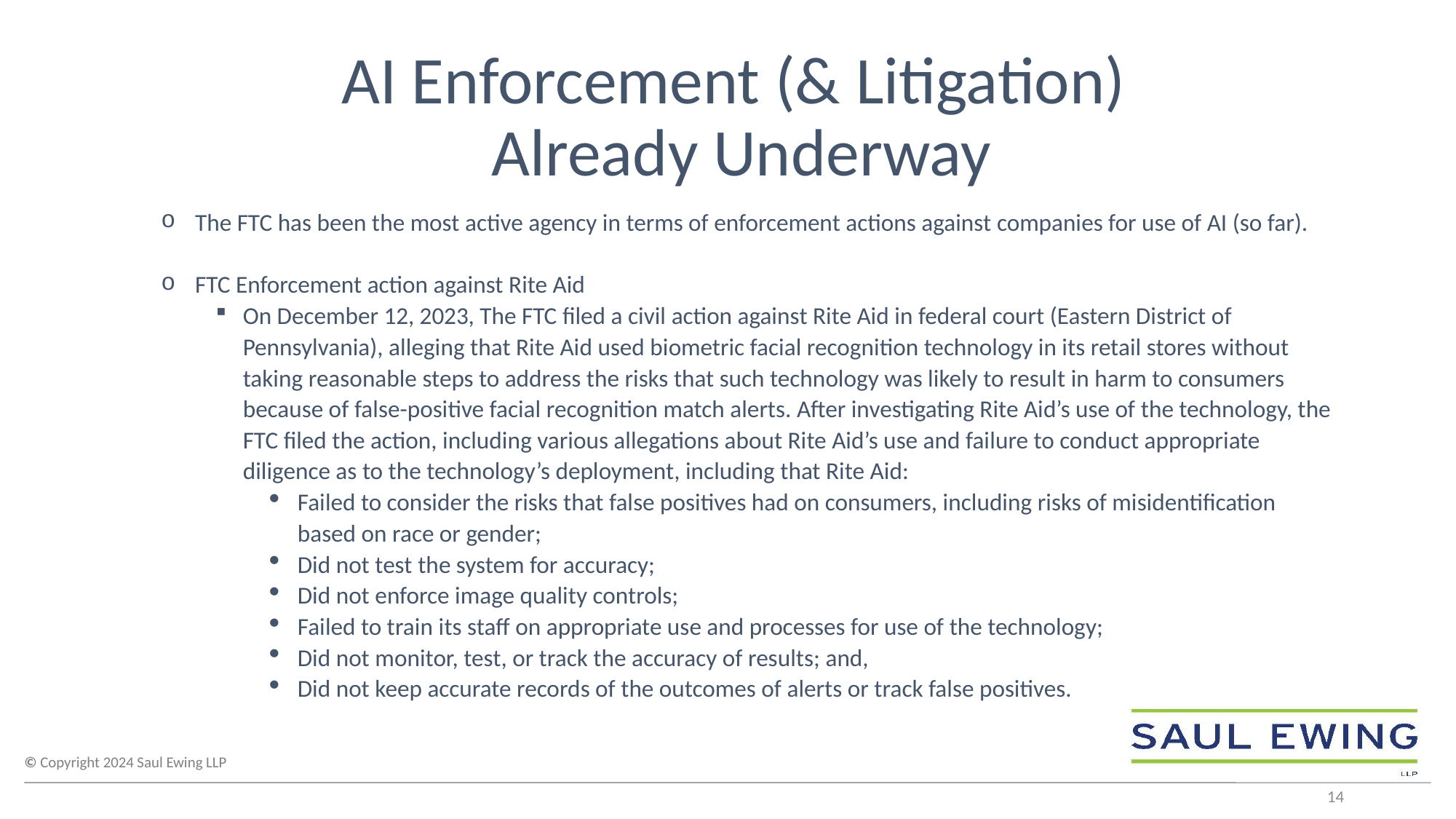

# AI Enforcement (& Litigation) Already Underway
The FTC has been the most active agency in terms of enforcement actions against companies for use of AI (so far).

FTC Enforcement action against Rite Aid
On December 12, 2023, The FTC filed a civil action against Rite Aid in federal court (Eastern District of Pennsylvania), alleging that Rite Aid used biometric facial recognition technology in its retail stores without taking reasonable steps to address the risks that such technology was likely to result in harm to consumers because of false-positive facial recognition match alerts. After investigating Rite Aid’s use of the technology, the FTC filed the action, including various allegations about Rite Aid’s use and failure to conduct appropriate diligence as to the technology’s deployment, including that Rite Aid:
Failed to consider the risks that false positives had on consumers, including risks of misidentification based on race or gender;
Did not test the system for accuracy;
Did not enforce image quality controls;
Failed to train its staff on appropriate use and processes for use of the technology;
Did not monitor, test, or track the accuracy of results; and,
Did not keep accurate records of the outcomes of alerts or track false positives.
14